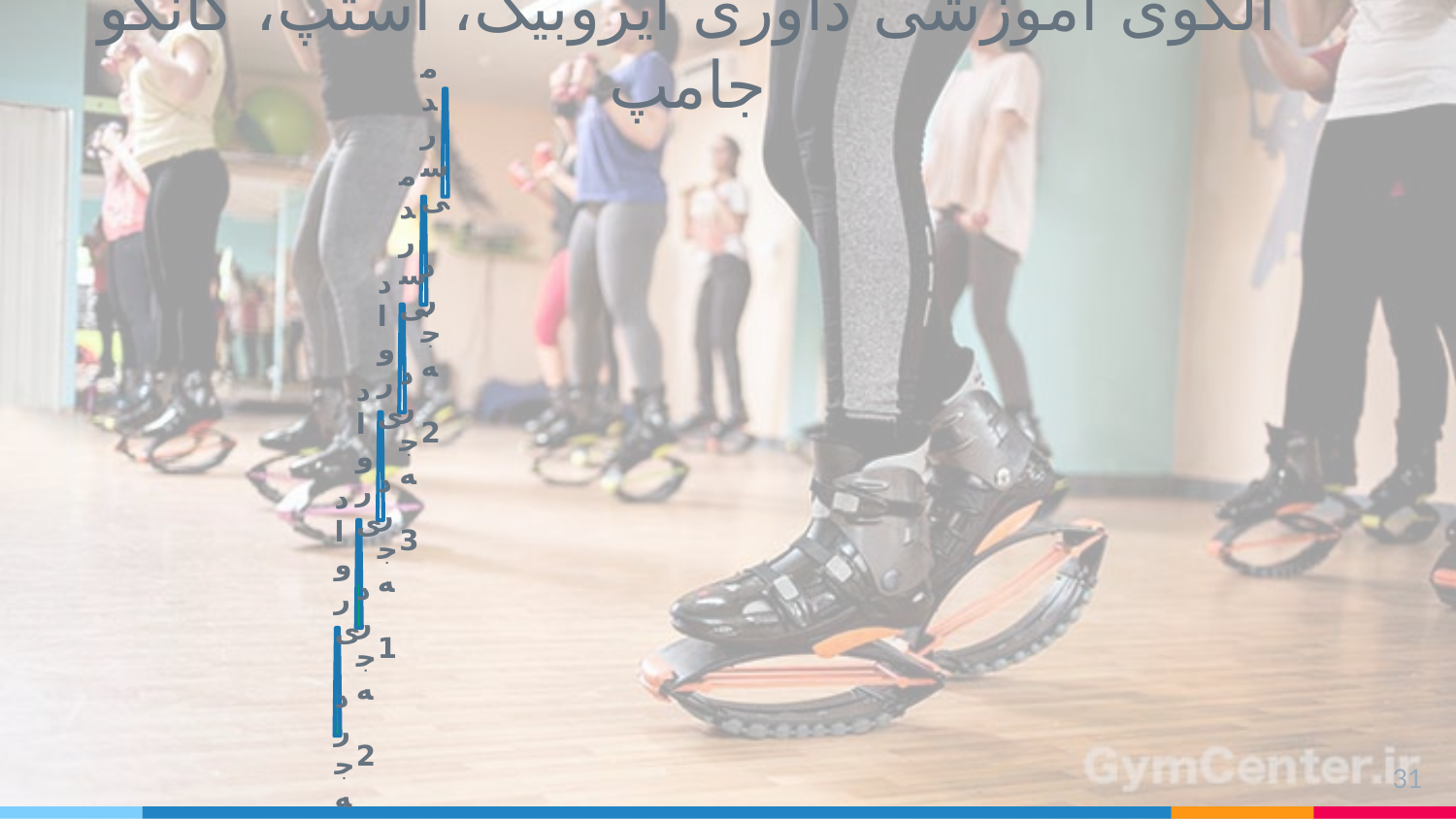

الگوی آموزشی داوری ایروبیک، استپ، کانگو جامپ

31